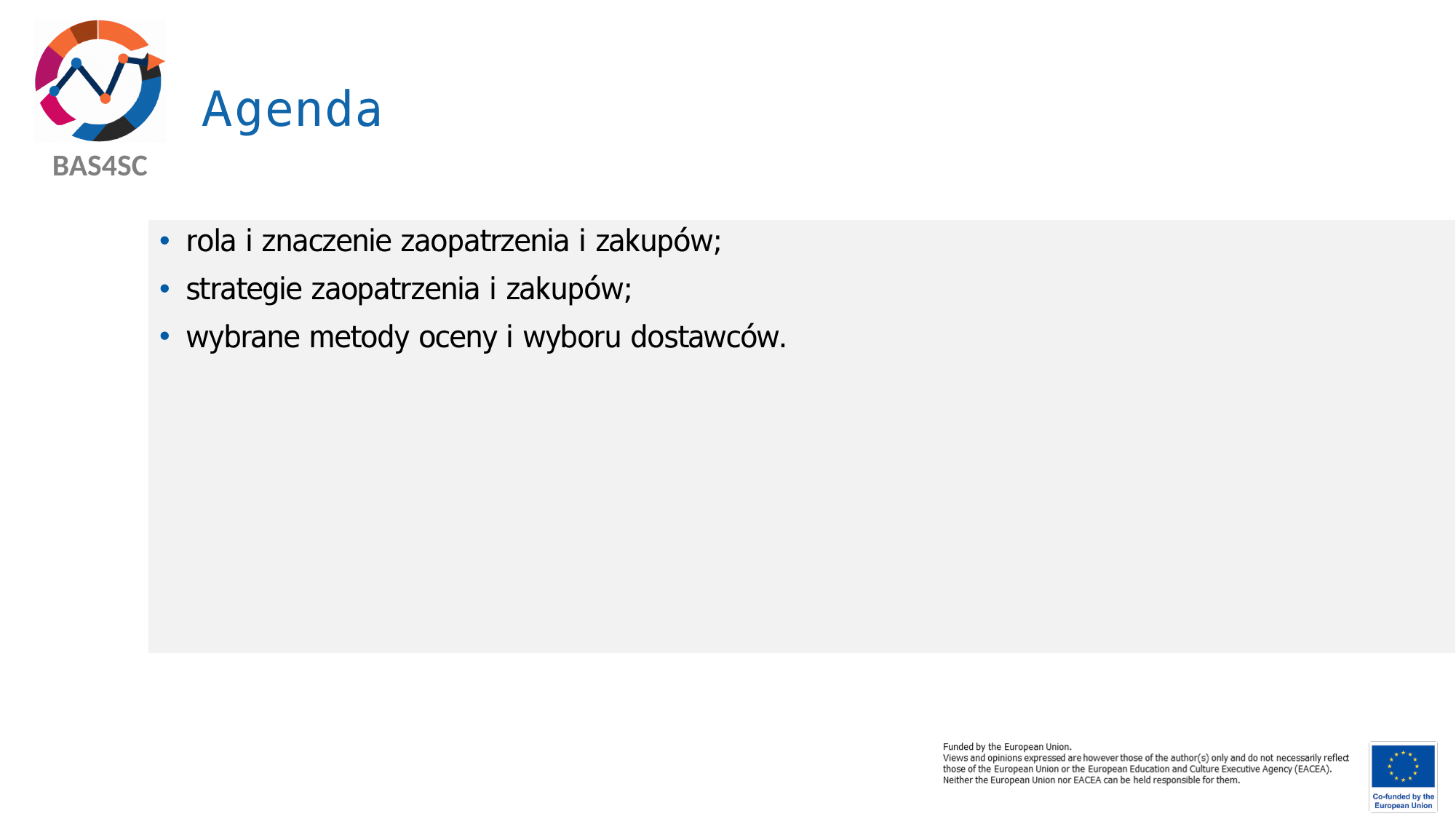

# Agenda
rola i znaczenie zaopatrzenia i zakupów;
strategie zaopatrzenia i zakupów;
wybrane metody oceny i wyboru dostawców.